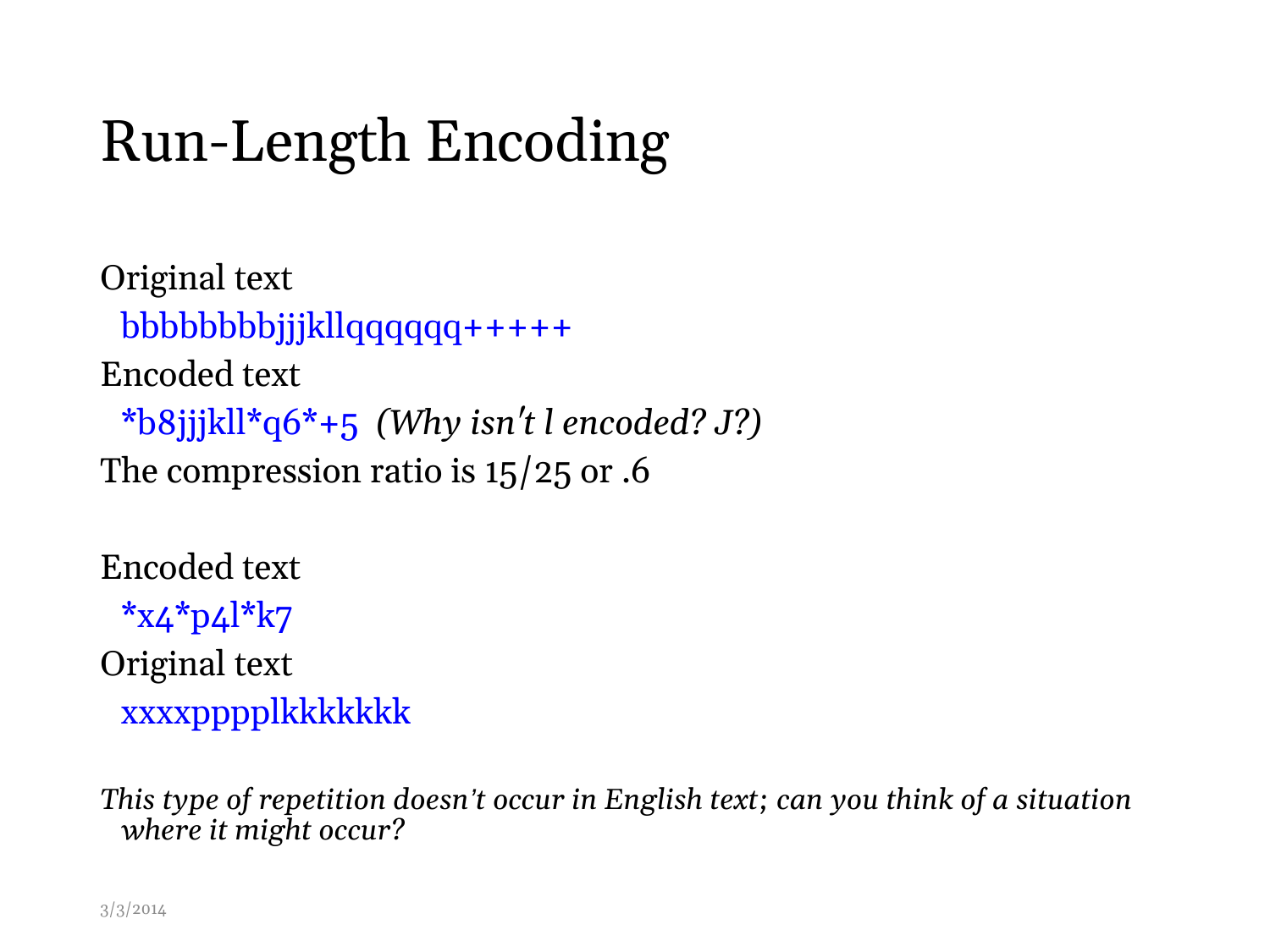

# Run-Length Encoding
Original text
	bbbbbbbbjjjkllqqqqqq+++++
Encoded text
	*b8jjjkll*q6*+5  (Why isn't l encoded? J?)
The compression ratio is 15/25 or .6

Encoded text
	*x4*p4l*k7
Original text
	xxxxpppplkkkkkkk

This type of repetition doesn’t occur in English text; can you think of a situation where it might occur?

3/3/2014